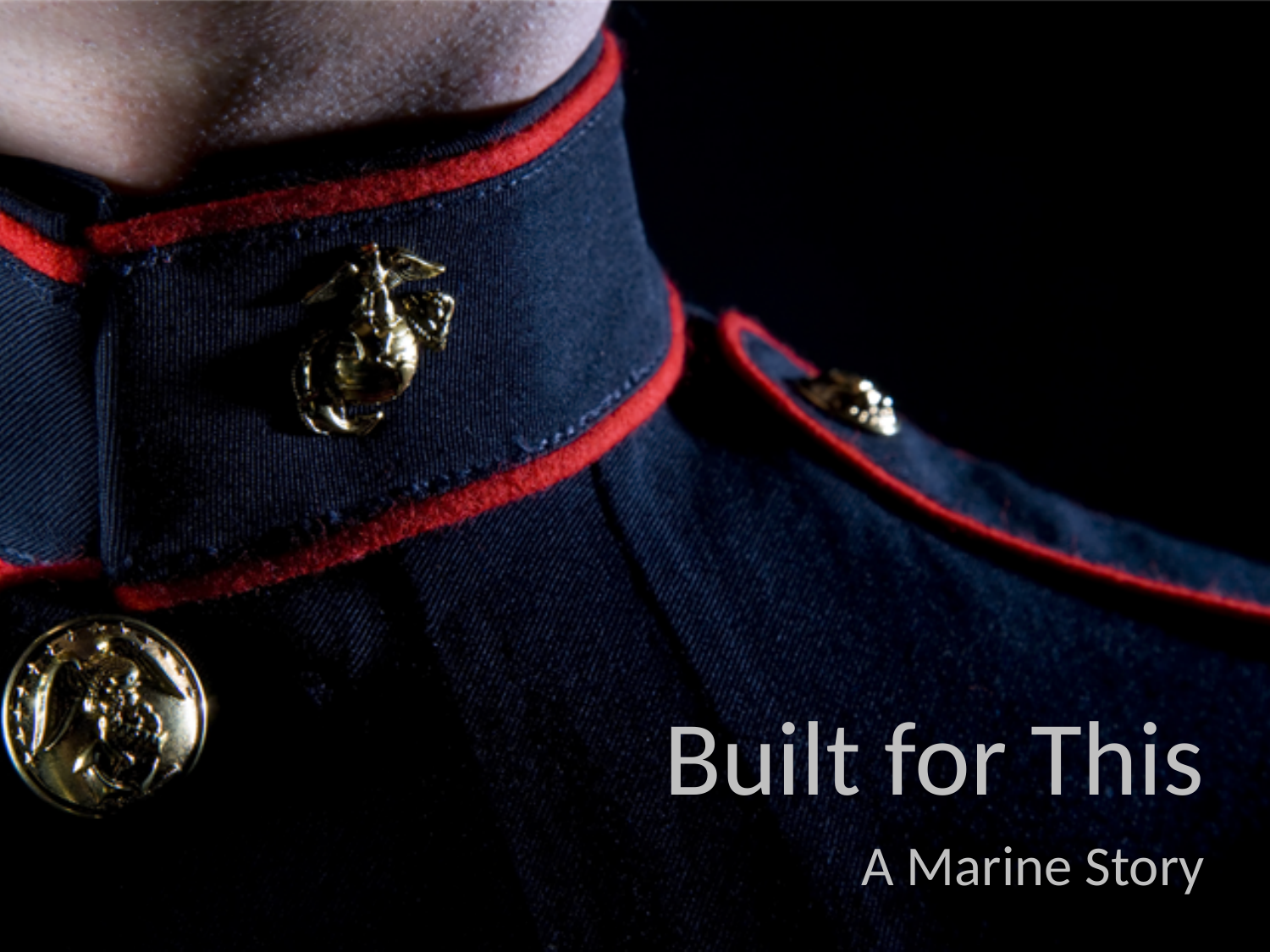

# Built for This
A Marine Story